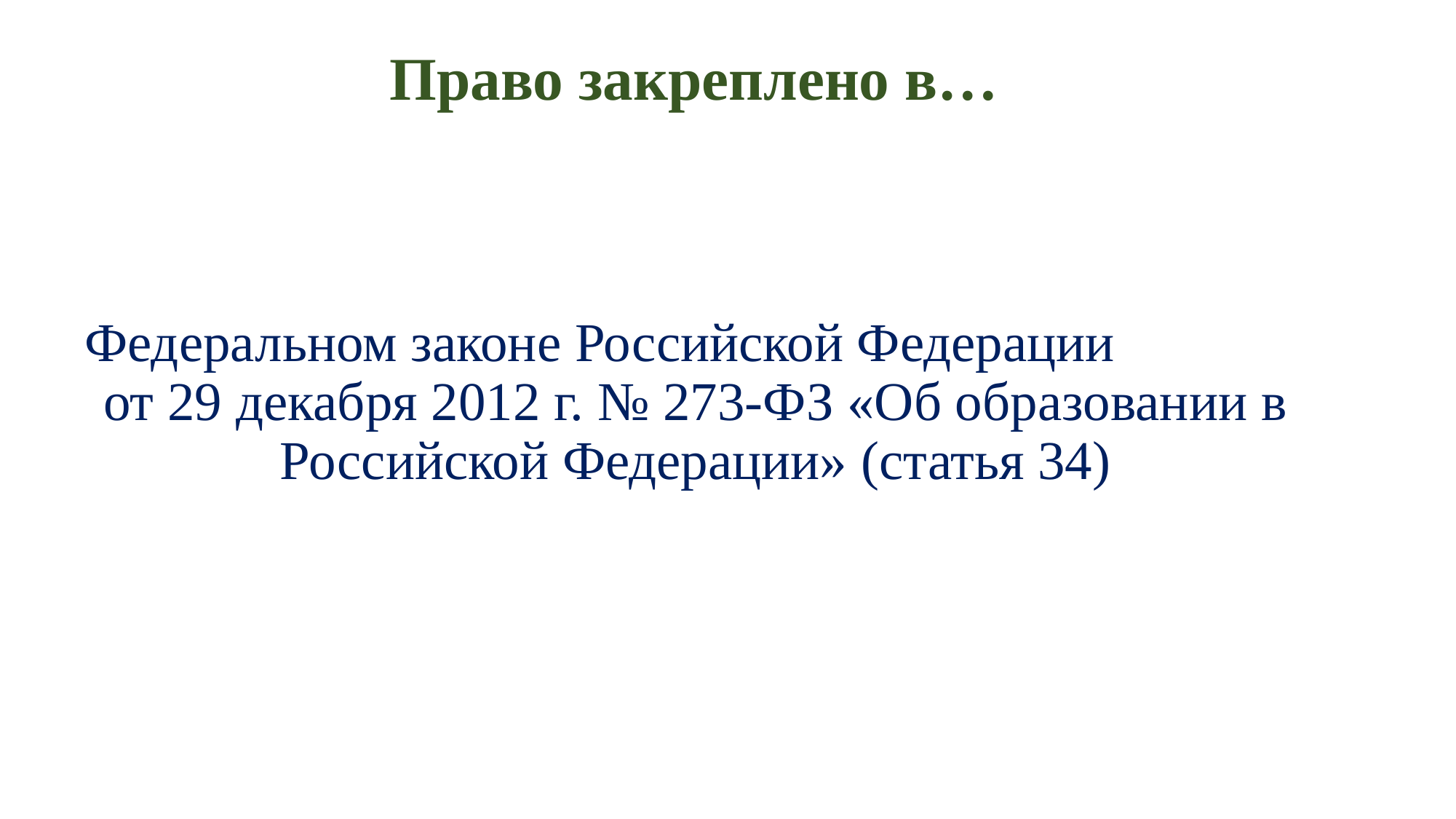

# Право закреплено в…
Федеральном законе Российской Федерации               от 29 декабря 2012 г. № 273-ФЗ «Об образовании в Российской Федерации» (статья 34)